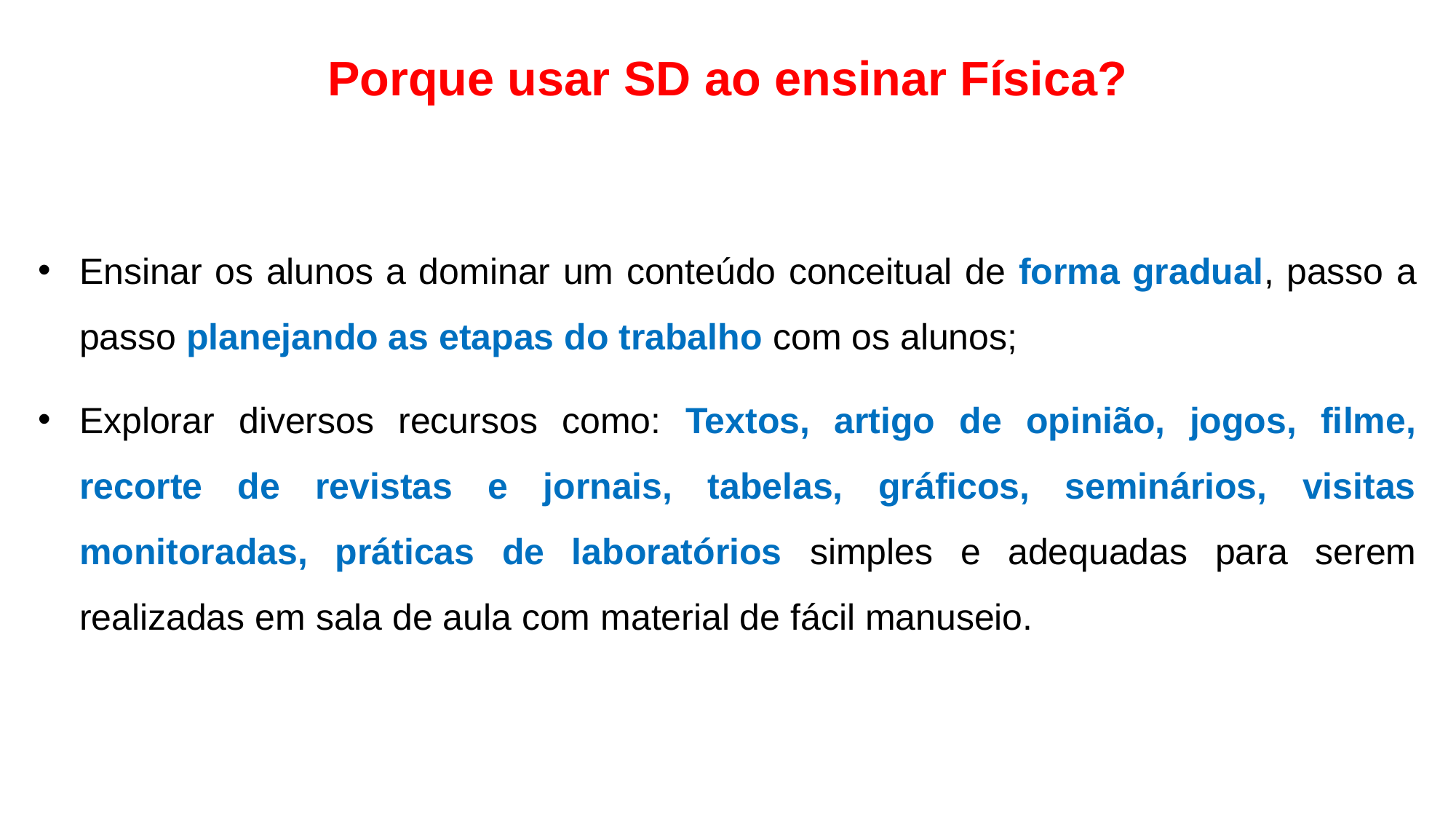

Porque usar SD ao ensinar Física?
Ensinar os alunos a dominar um conteúdo conceitual de forma gradual, passo a passo planejando as etapas do trabalho com os alunos;
Explorar diversos recursos como: Textos, artigo de opinião, jogos, filme, recorte de revistas e jornais, tabelas, gráficos, seminários, visitas monitoradas, práticas de laboratórios simples e adequadas para serem realizadas em sala de aula com material de fácil manuseio.